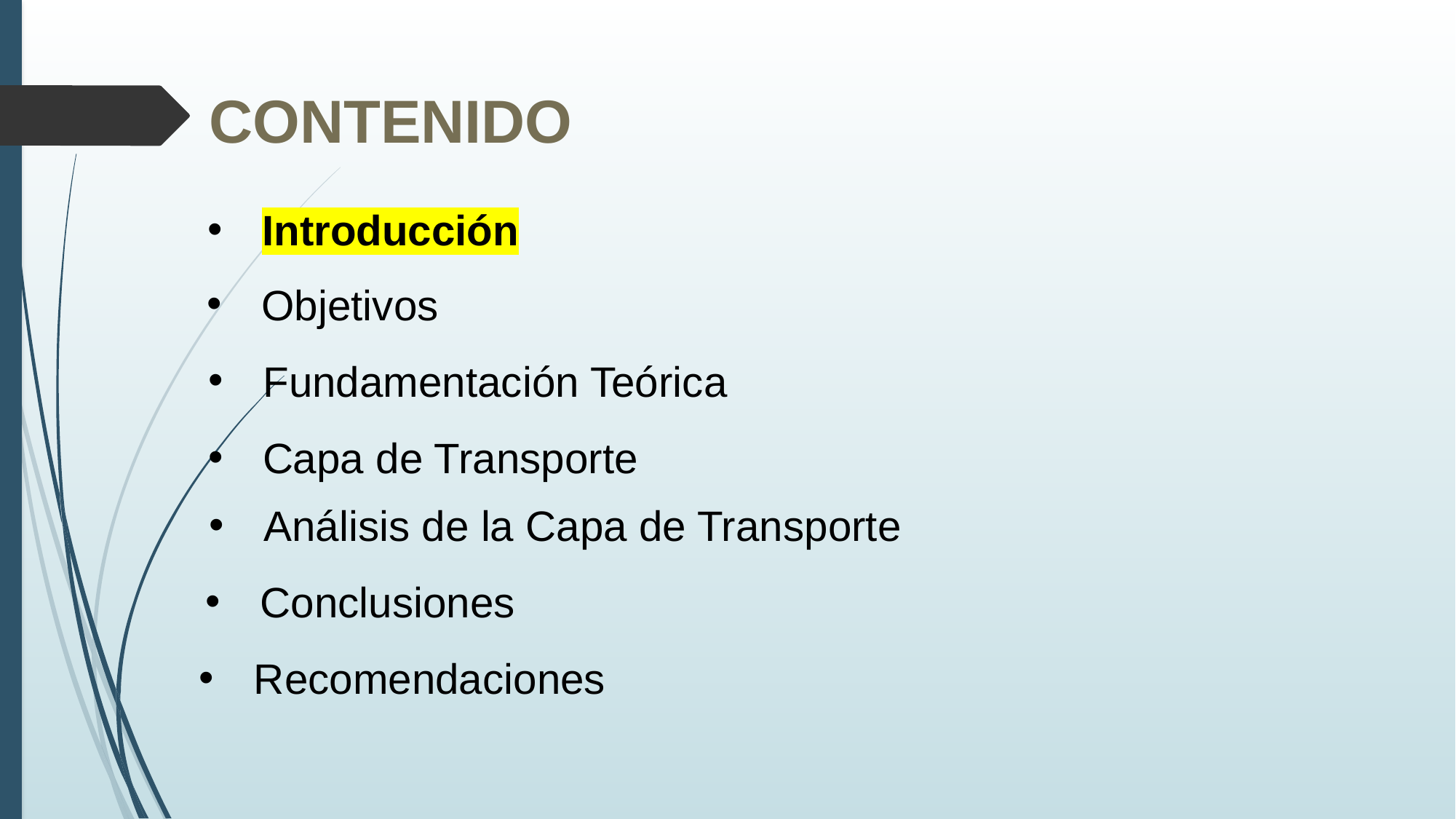

CONTENIDO
Introducción
Objetivos
Fundamentación Teórica
Capa de Transporte
Análisis de la Capa de Transporte
Conclusiones
Recomendaciones